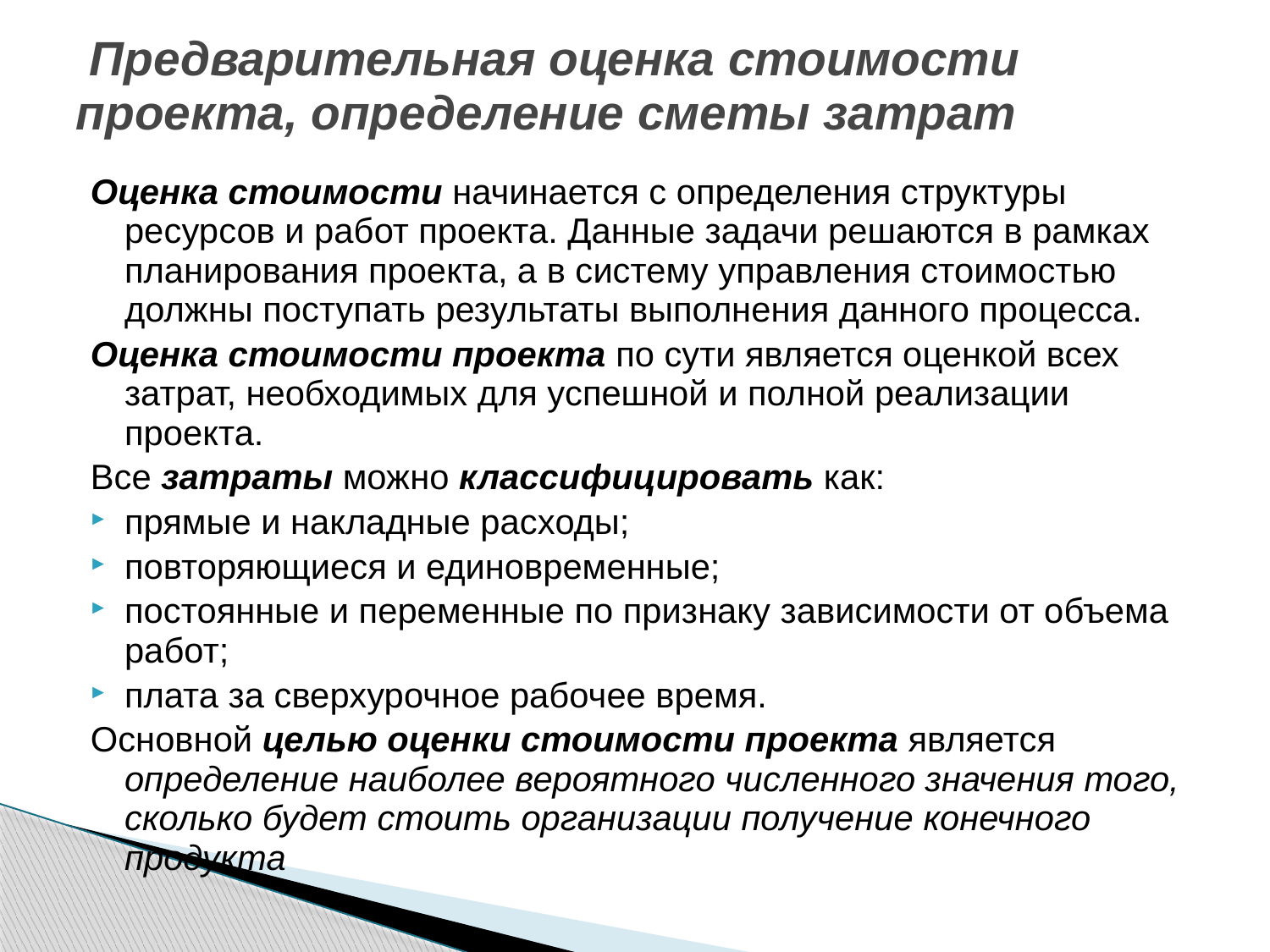

# Предварительная оценка стоимости проекта, определение сметы затрат
Оценка стоимости начинается с определения структуры ресурсов и работ проекта. Данные задачи решаются в рамках планирования проекта, а в систему управления стоимостью должны поступать результаты выполнения данного процесса.
Оценка стоимости проекта по сути является оценкой всех затрат, необходимых для успешной и полной реализации проекта.
Все затраты можно классифицировать как:
прямые и накладные расходы;
повторяющиеся и единовременные;
постоянные и переменные по признаку зависимости от объема работ;
плата за сверхурочное рабочее время.
Основной целью оценки стоимости проекта является определение наиболее вероятного численного значения того, сколько будет стоить организации получение конечного продукта